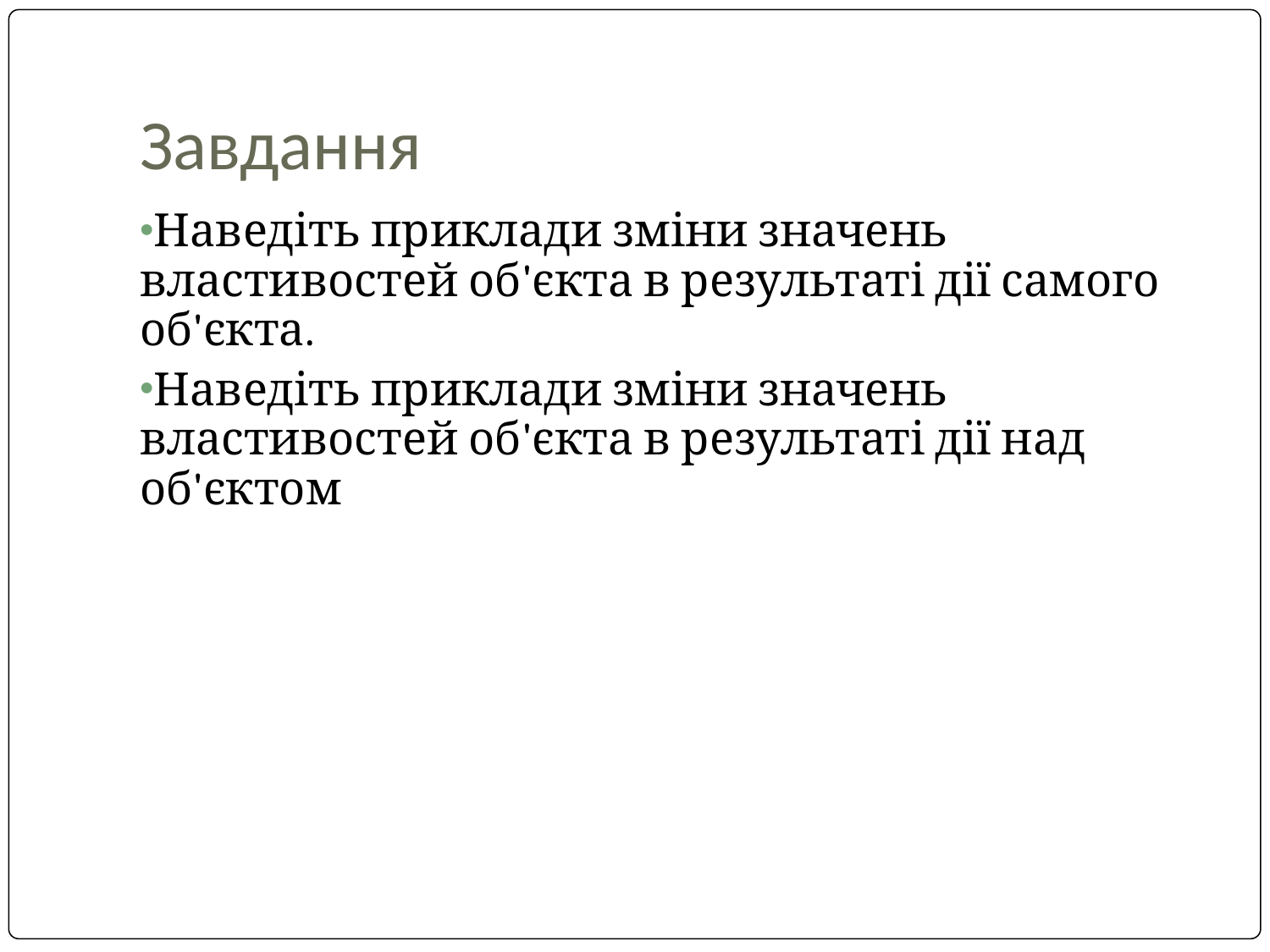

# Завдання
Наведіть приклади зміни значень властивостей об'єкта в результаті дії самого об'єкта.
Наведіть приклади зміни значень властивостей об'єкта в результаті дії над об'єктом